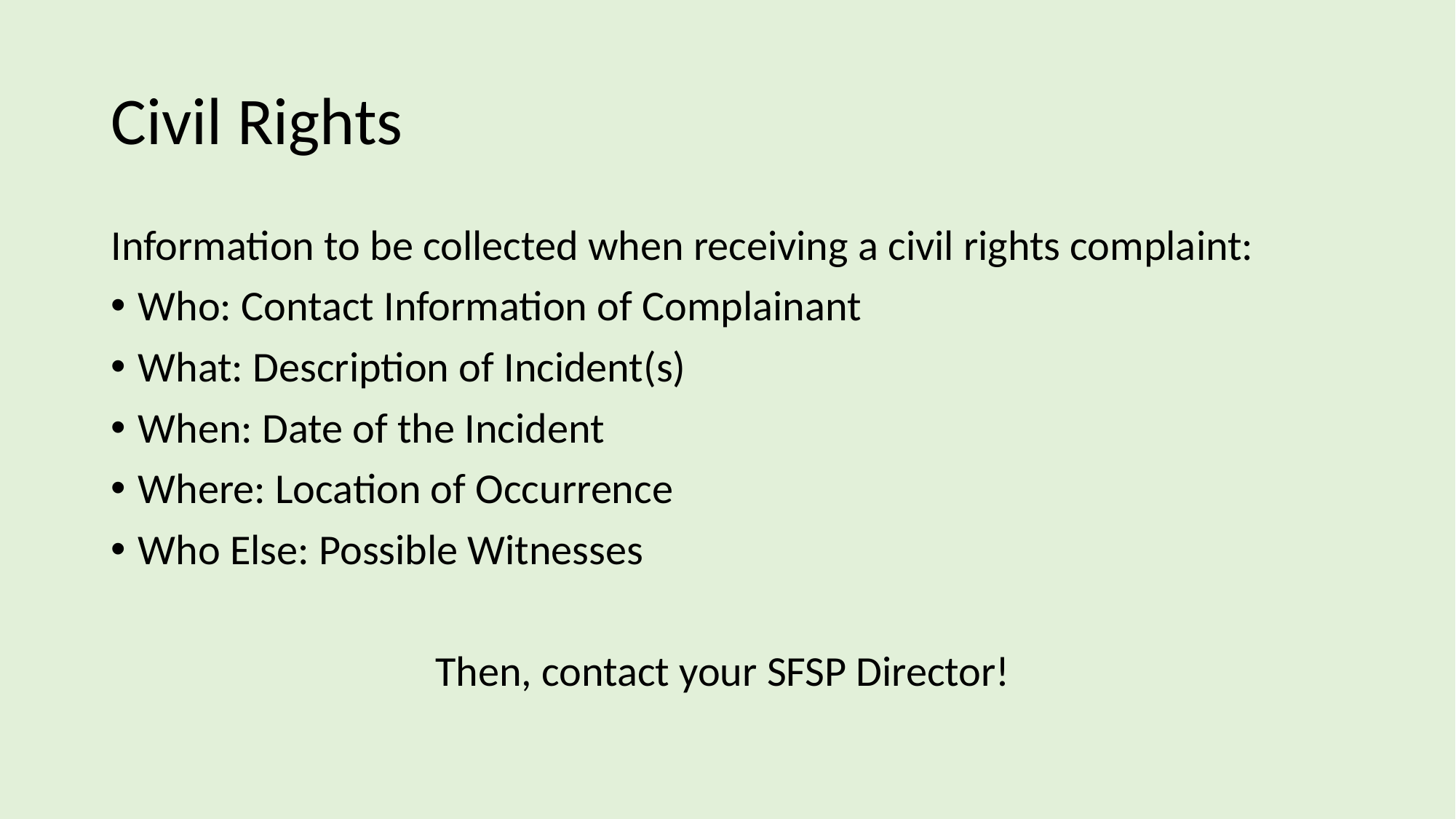

# Civil Rights
Information to be collected when receiving a civil rights complaint:
Who: Contact Information of Complainant
What: Description of Incident(s)
When: Date of the Incident
Where: Location of Occurrence
Who Else: Possible Witnesses

Then, contact your SFSP Director!